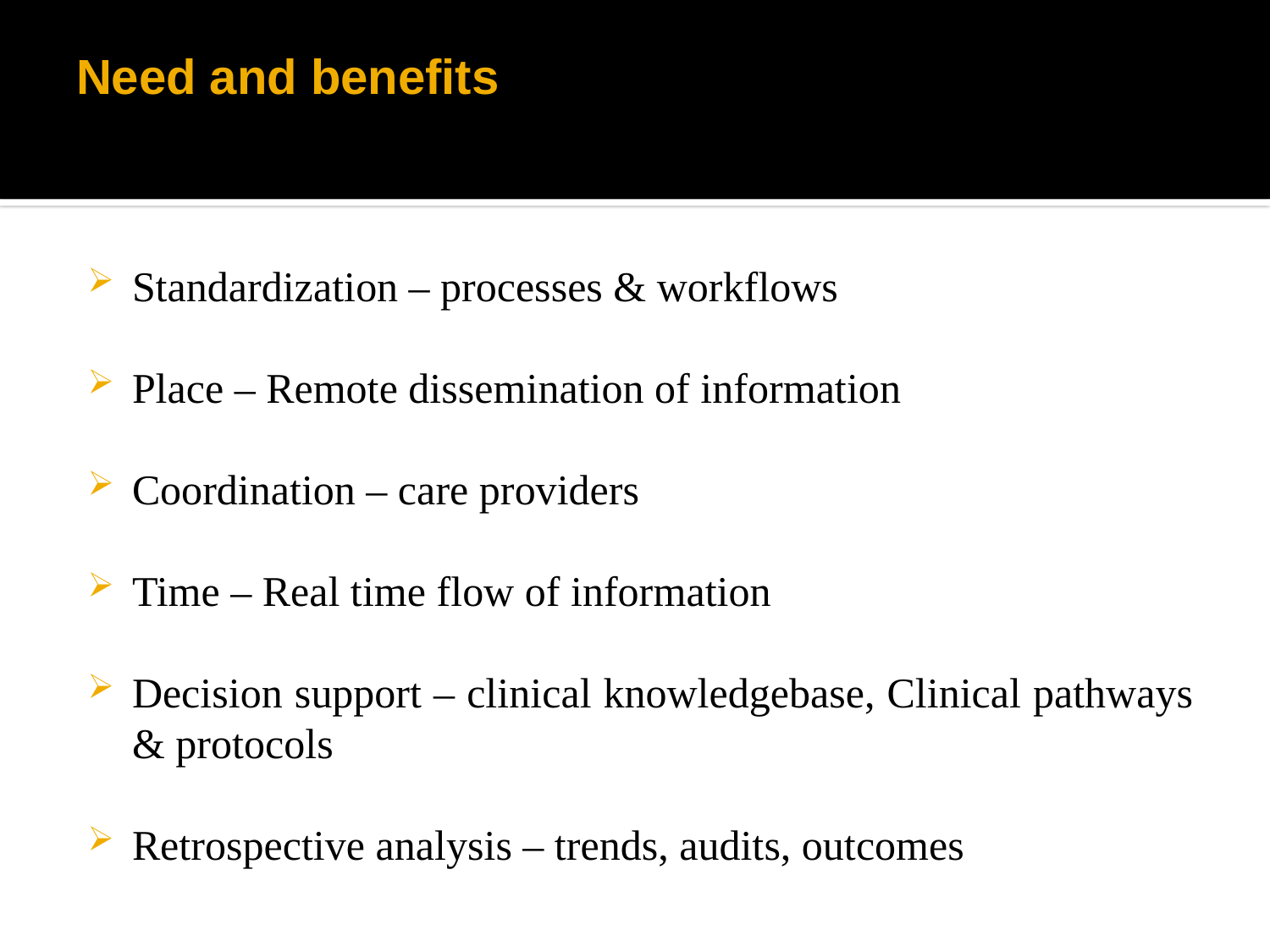

# Need and benefits
Standardization – processes & workflows

Place – Remote dissemination of information

Coordination – care providers

Time – Real time flow of information

Decision support – clinical knowledgebase, Clinical pathways & protocols

Retrospective analysis – trends, audits, outcomes